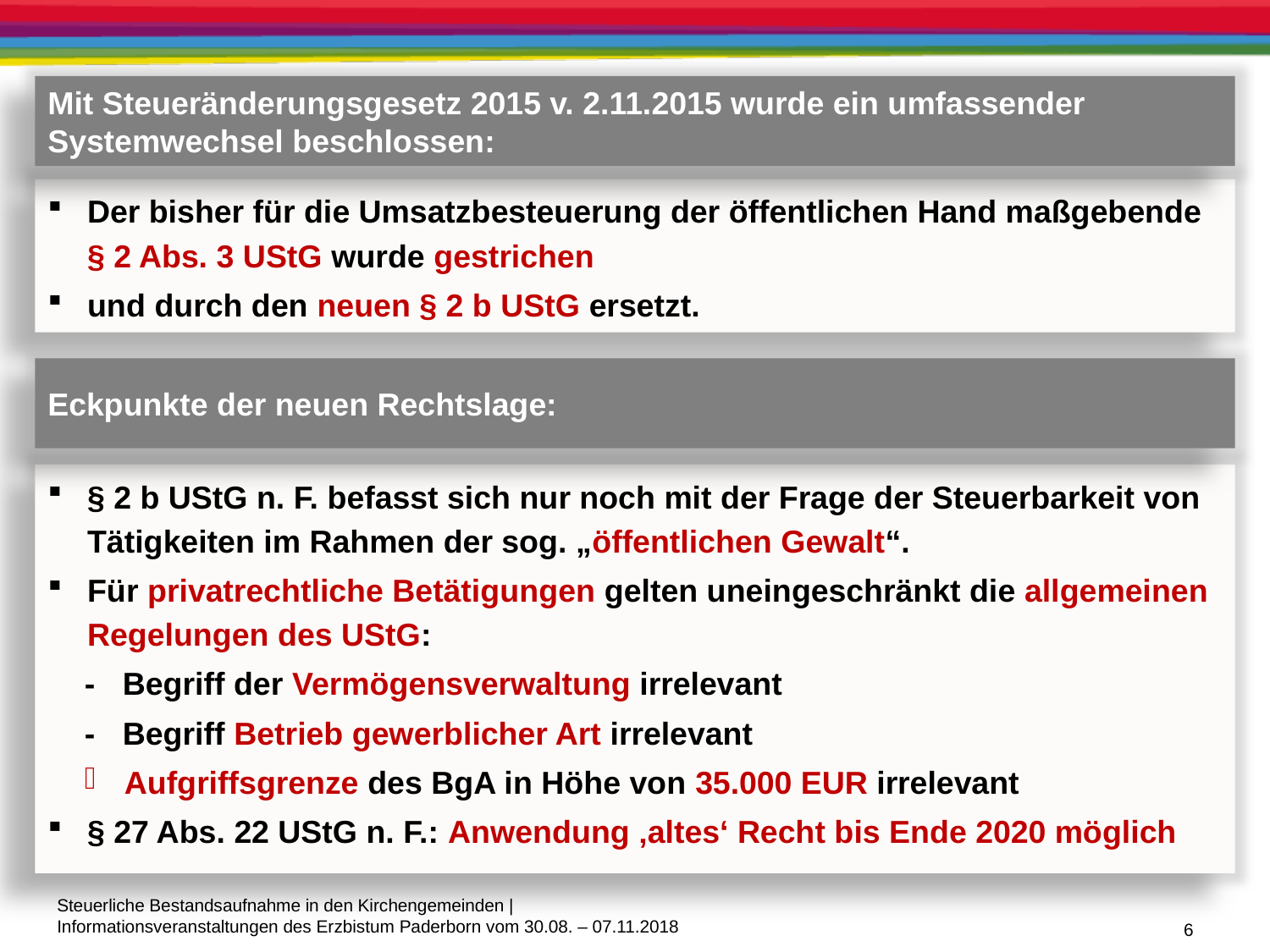

Mit Steueränderungsgesetz 2015 v. 2.11.2015 wurde ein umfassender Systemwechsel beschlossen:
Der bisher für die Umsatzbesteuerung der öffentlichen Hand maßgebende
§ 2 Abs. 3 UStG wurde gestrichen
und durch den neuen § 2 b UStG ersetzt.
Eckpunkte der neuen Rechtslage:
§ 2 b UStG n. F. befasst sich nur noch mit der Frage der Steuerbarkeit von Tätigkeiten im Rahmen der sog. „öffentlichen Gewalt“.
Für privatrechtliche Betätigungen gelten uneingeschränkt die allgemeinen Regelungen des UStG:
-	Begriff der Vermögensverwaltung irrelevant
-	Begriff Betrieb gewerblicher Art irrelevant
Aufgriffsgrenze des BgA in Höhe von 35.000 EUR irrelevant
§ 27 Abs. 22 UStG n. F.: Anwendung ‚altes‘ Recht bis Ende 2020 möglich
6